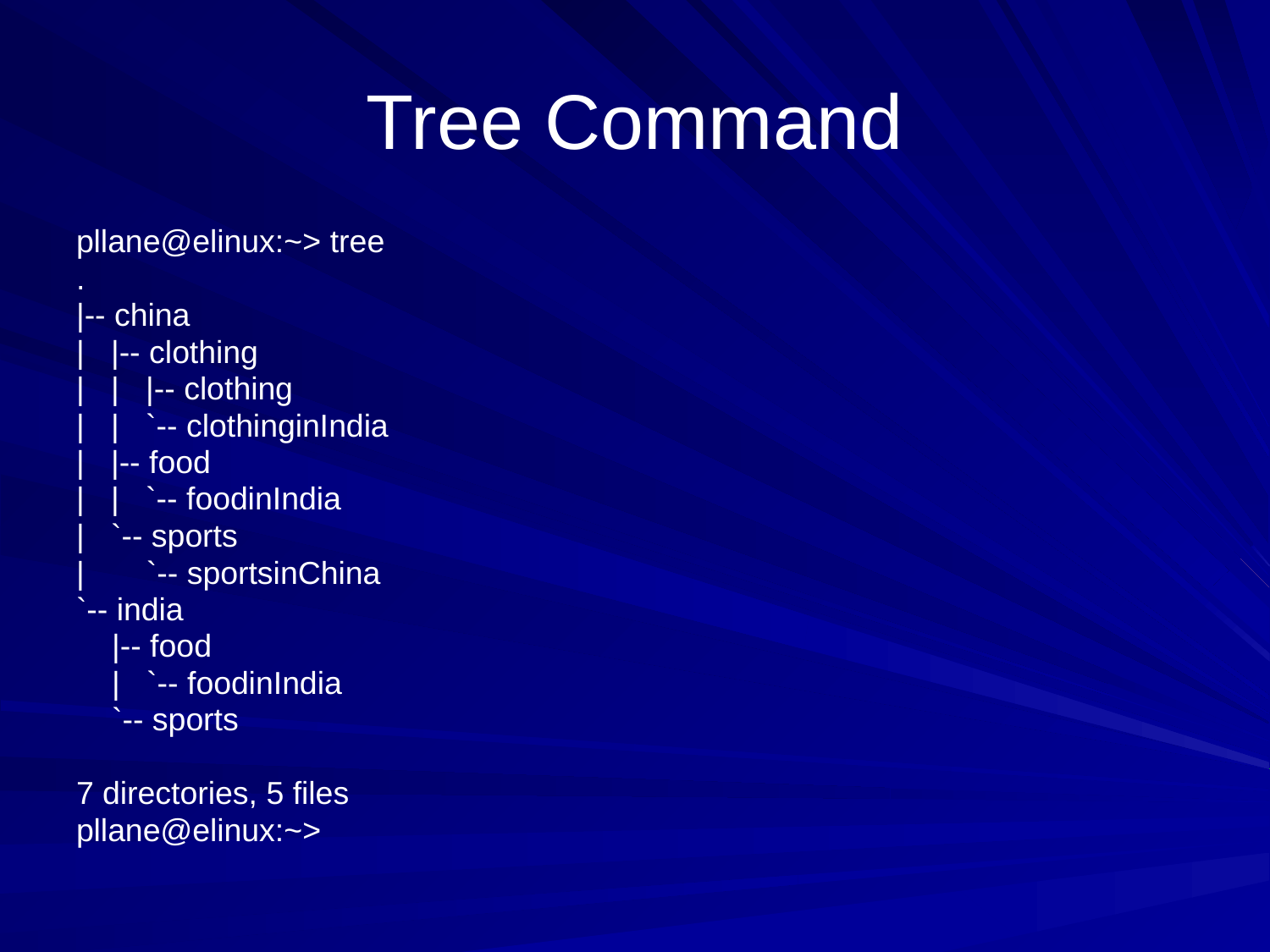

# Tree Command
pllane@elinux:~> tree
.
|-- china
|   |-- clothing
|   |   |-- clothing
|   |   `-- clothinginIndia
|   |-- food
|   |   `-- foodinIndia
|   `-- sports
|       `-- sportsinChina
`-- india
    |-- food
    |   `-- foodinIndia
    `-- sports

7 directories, 5 files
pllane@elinux:~>